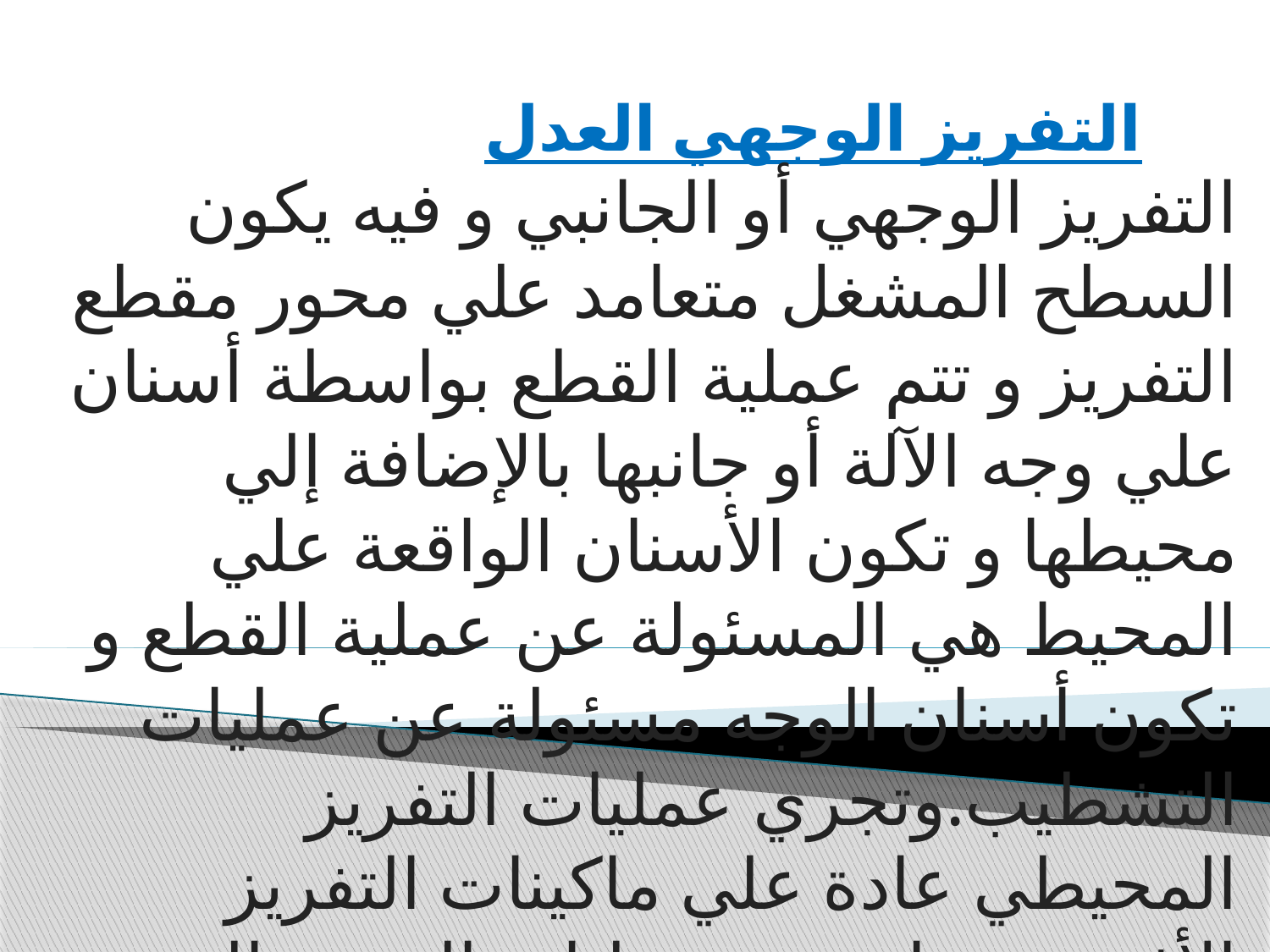

# التفريز الوجهي العدل
التفريز الوجهي أو الجانبي و فيه يكون السطح المشغل متعامد علي محور مقطع التفريز و تتم عملية القطع بواسطة أسنان علي وجه الآلة أو جانبها بالإضافة إلي محيطها و تكون الأسنان الواقعة علي المحيط هي المسئولة عن عملية القطع و تكون أسنان الوجه مسئولة عن عمليات التشطيب.وتجري عمليات التفريز المحيطي عادة علي ماكينات التفريز الأفقية بينما تجري عمليات التفريز الوجهي علي ماكينات التفريز الرأسية و يمكن إجراؤها أيضًا علي ماكينات التفريز الأفقية.